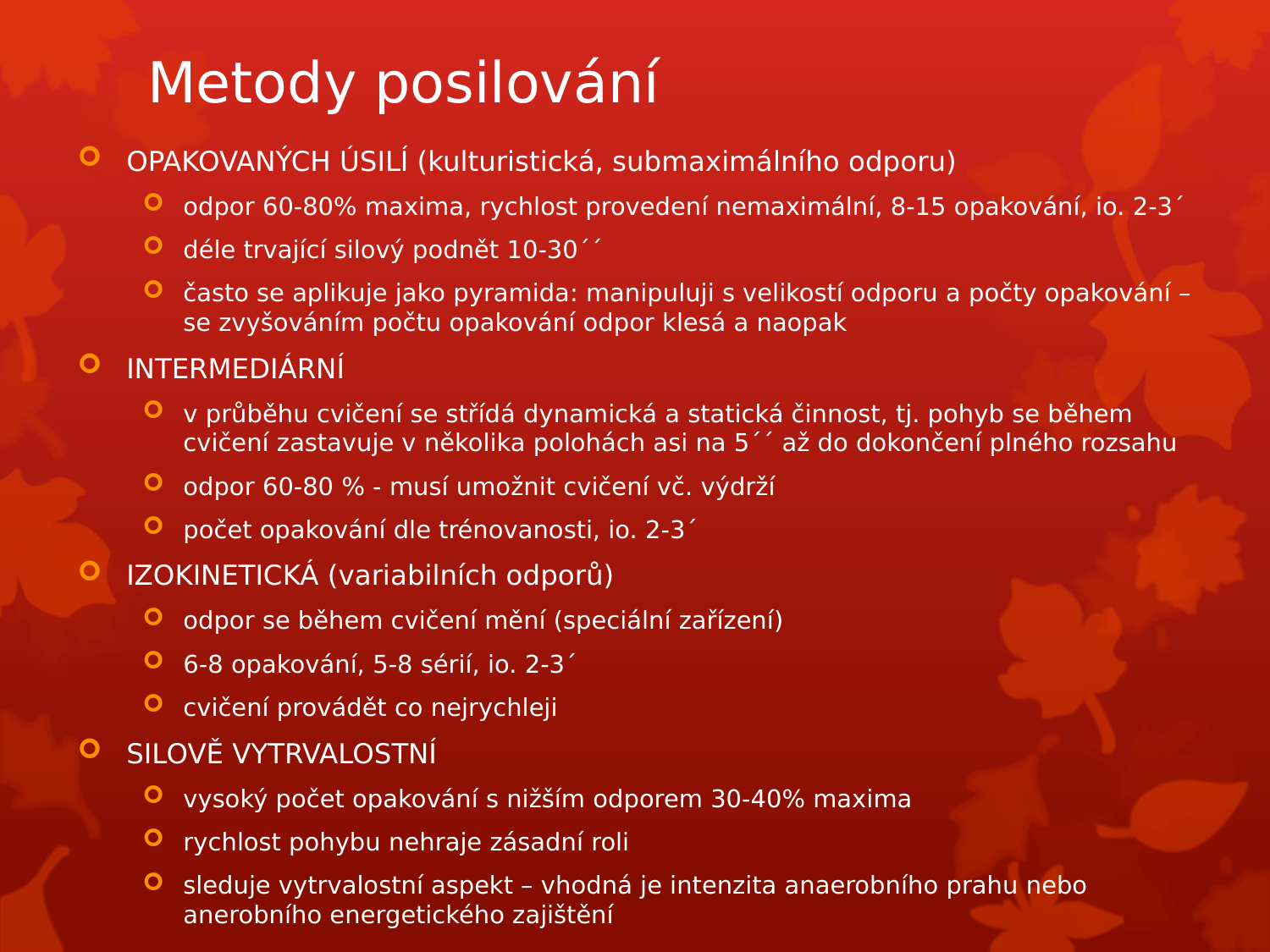

# Metody posilování
OPAKOVANÝCH ÚSILÍ (kulturistická, submaximálního odporu)
odpor 60-80% maxima, rychlost provedení nemaximální, 8-15 opakování, io. 2-3´
déle trvající silový podnět 10-30´´
často se aplikuje jako pyramida: manipuluji s velikostí odporu a počty opakování – se zvyšováním počtu opakování odpor klesá a naopak
INTERMEDIÁRNÍ
v průběhu cvičení se střídá dynamická a statická činnost, tj. pohyb se během cvičení zastavuje v několika polohách asi na 5´´ až do dokončení plného rozsahu
odpor 60-80 % - musí umožnit cvičení vč. výdrží
počet opakování dle trénovanosti, io. 2-3´
IZOKINETICKÁ (variabilních odporů)
odpor se během cvičení mění (speciální zařízení)
6-8 opakování, 5-8 sérií, io. 2-3´
cvičení provádět co nejrychleji
SILOVĚ VYTRVALOSTNÍ
vysoký počet opakování s nižším odporem 30-40% maxima
rychlost pohybu nehraje zásadní roli
sleduje vytrvalostní aspekt – vhodná je intenzita anaerobního prahu nebo anerobního energetického zajištění